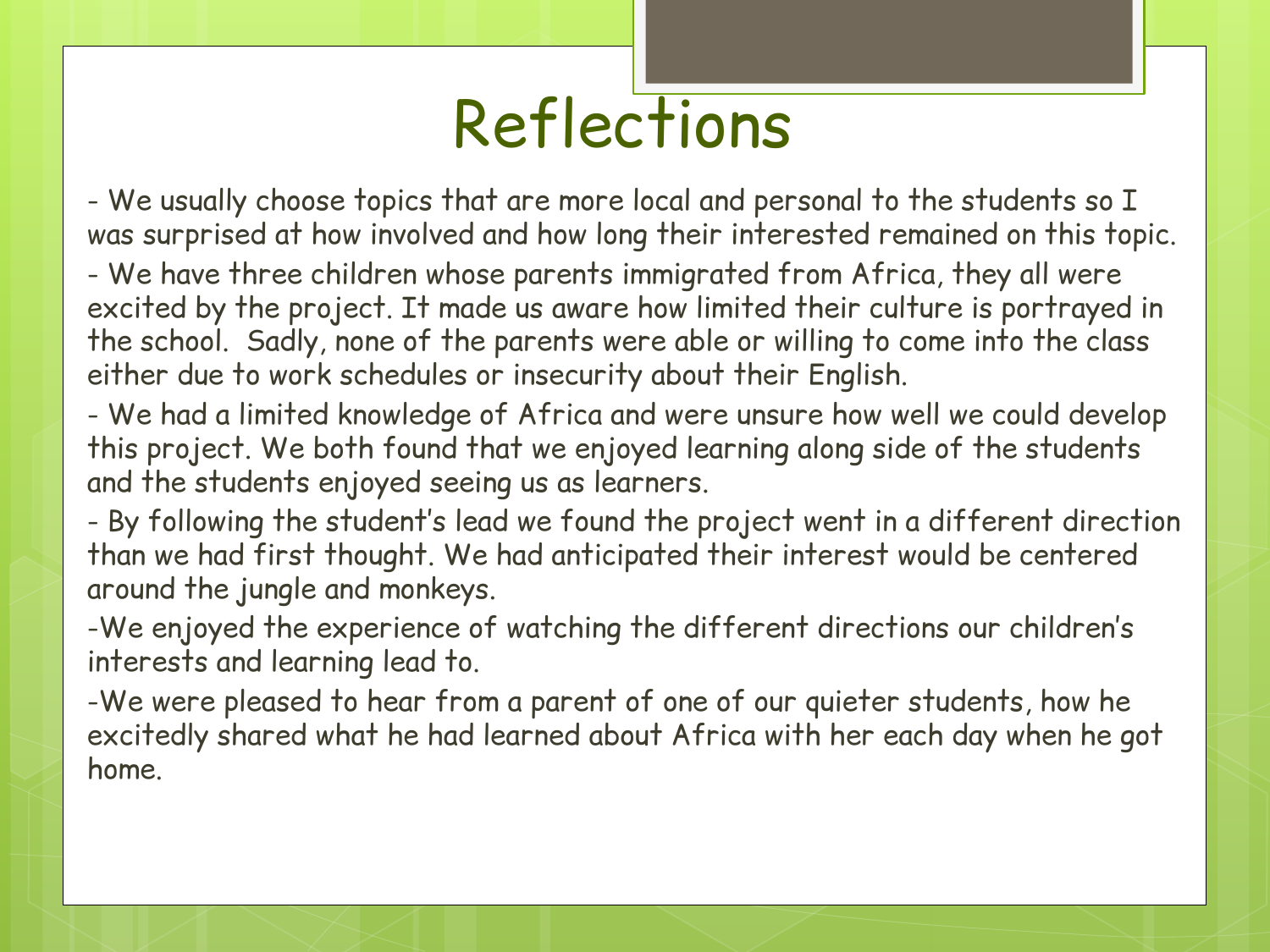

# Reflections
- We usually choose topics that are more local and personal to the students so I was surprised at how involved and how long their interested remained on this topic.
- We have three children whose parents immigrated from Africa, they all were excited by the project. It made us aware how limited their culture is portrayed in the school.  Sadly, none of the parents were able or willing to come into the class either due to work schedules or insecurity about their English.
- We had a limited knowledge of Africa and were unsure how well we could develop this project. We both found that we enjoyed learning along side of the students and the students enjoyed seeing us as learners.
- By following the student’s lead we found the project went in a different direction than we had first thought. We had anticipated their interest would be centered around the jungle and monkeys.
-We enjoyed the experience of watching the different directions our children’s interests and learning lead to.
-We were pleased to hear from a parent of one of our quieter students, how he excitedly shared what he had learned about Africa with her each day when he got home.